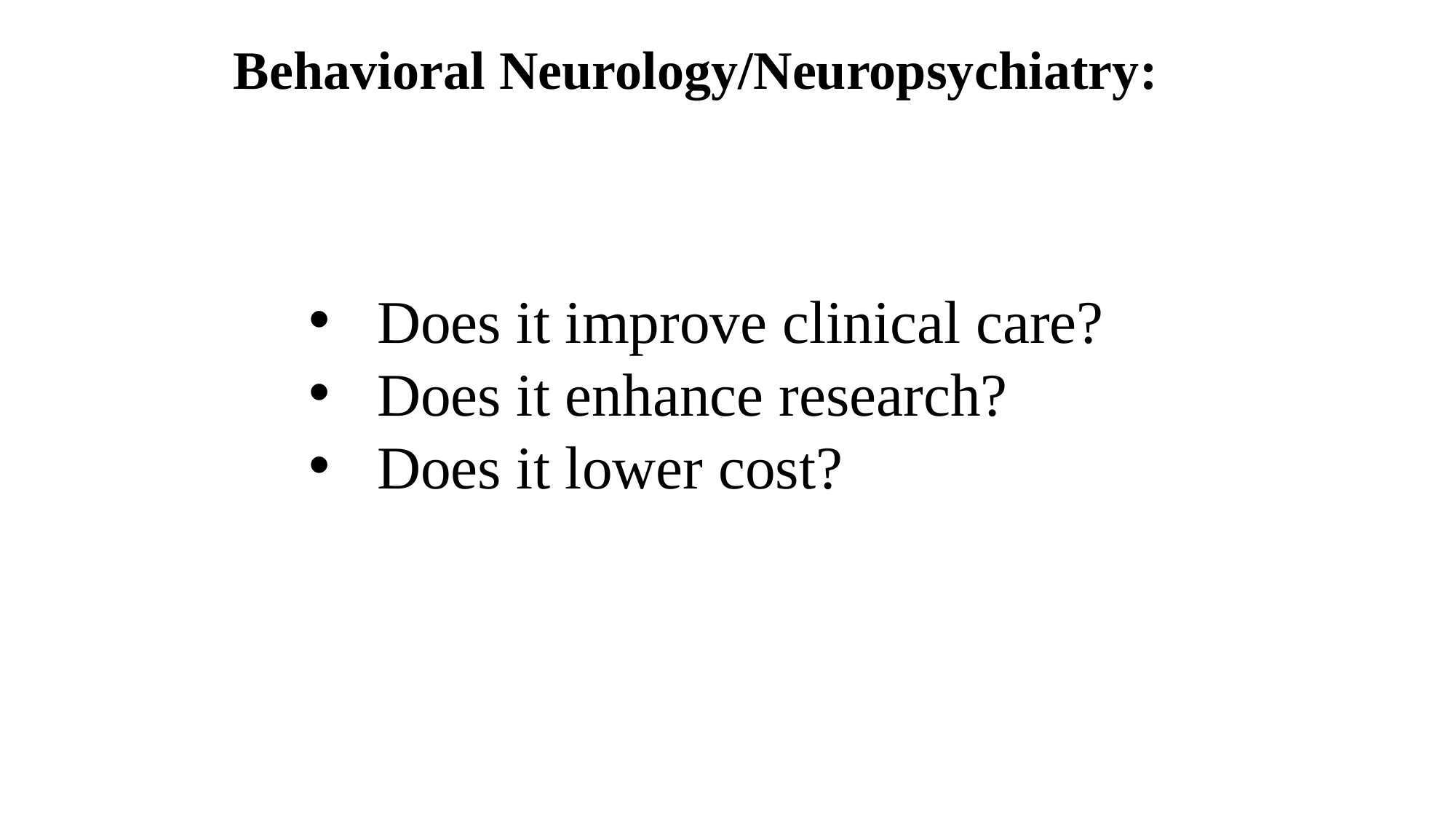

Behavioral Neurology/Neuropsychiatry:

Does it improve clinical care?
Does it enhance research?
Does it lower cost?